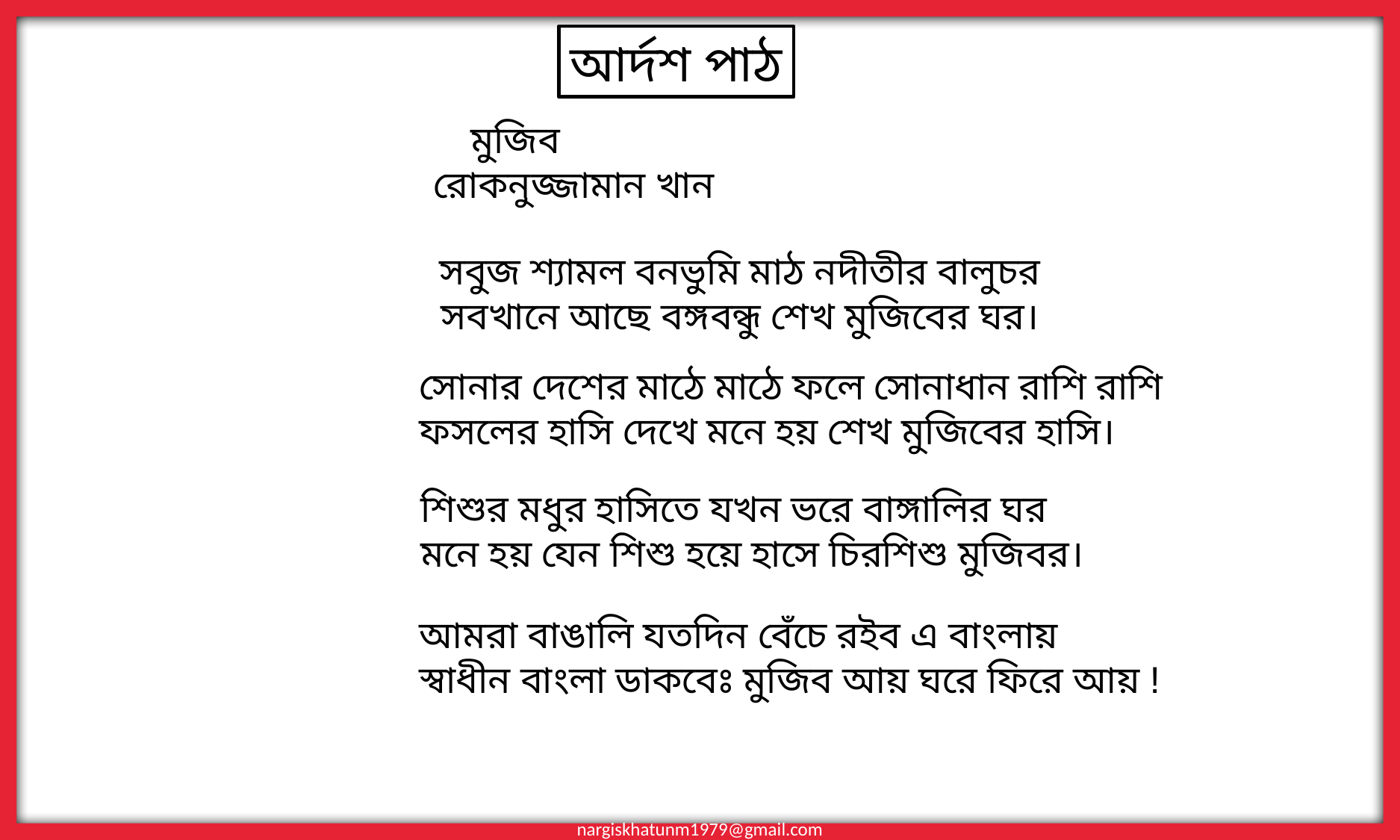

আর্দশ পাঠ
 মুজিব
             রোকনুজ্জামান খান
সবুজ শ্যামল বনভুমি মাঠ নদীতীর বালুচর
সবখানে আছে বঙ্গবন্ধু শেখ মুজিবের ঘর।
সোনার দেশের মাঠে মাঠে ফলে সোনাধান রাশি রাশি
ফসলের হাসি দেখে মনে হয় শেখ মুজিবের হাসি।
শিশুর মধুর হাসিতে যখন ভরে বাঙ্গালির ঘর
মনে হয় যেন শিশু হয়ে হাসে চিরশিশু মুজিবর।
আমরা বাঙালি যতদিন বেঁচে রইব এ বাংলায়
স্বাধীন বাংলা ডাকবেঃ মুজিব আয় ঘরে ফিরে আয় !